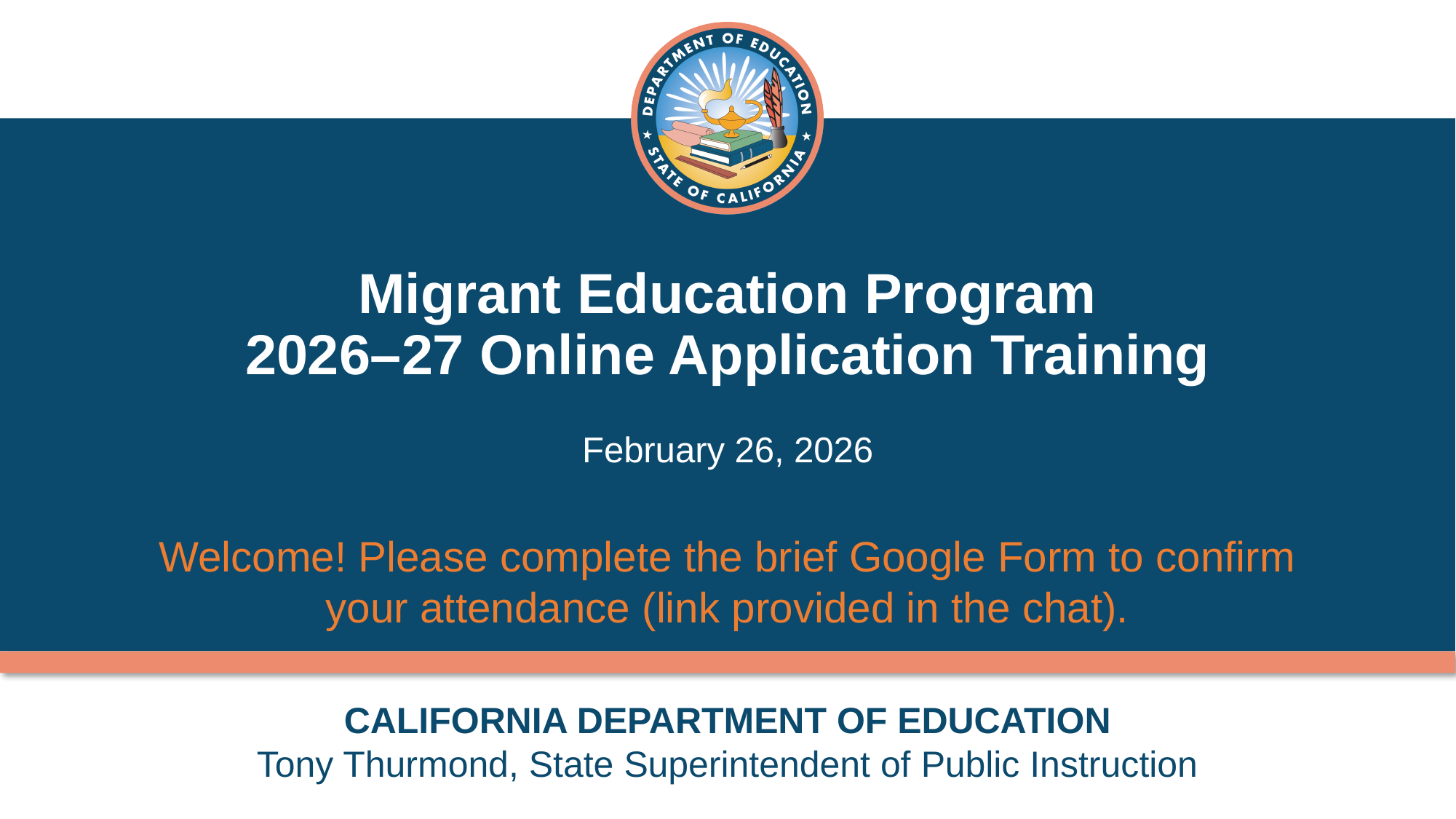

# Migrant Education Program 2026–27 Online Application Training February 26, 2026

Welcome! Please complete the brief Google Form to confirm your attendance (link provided in the chat).